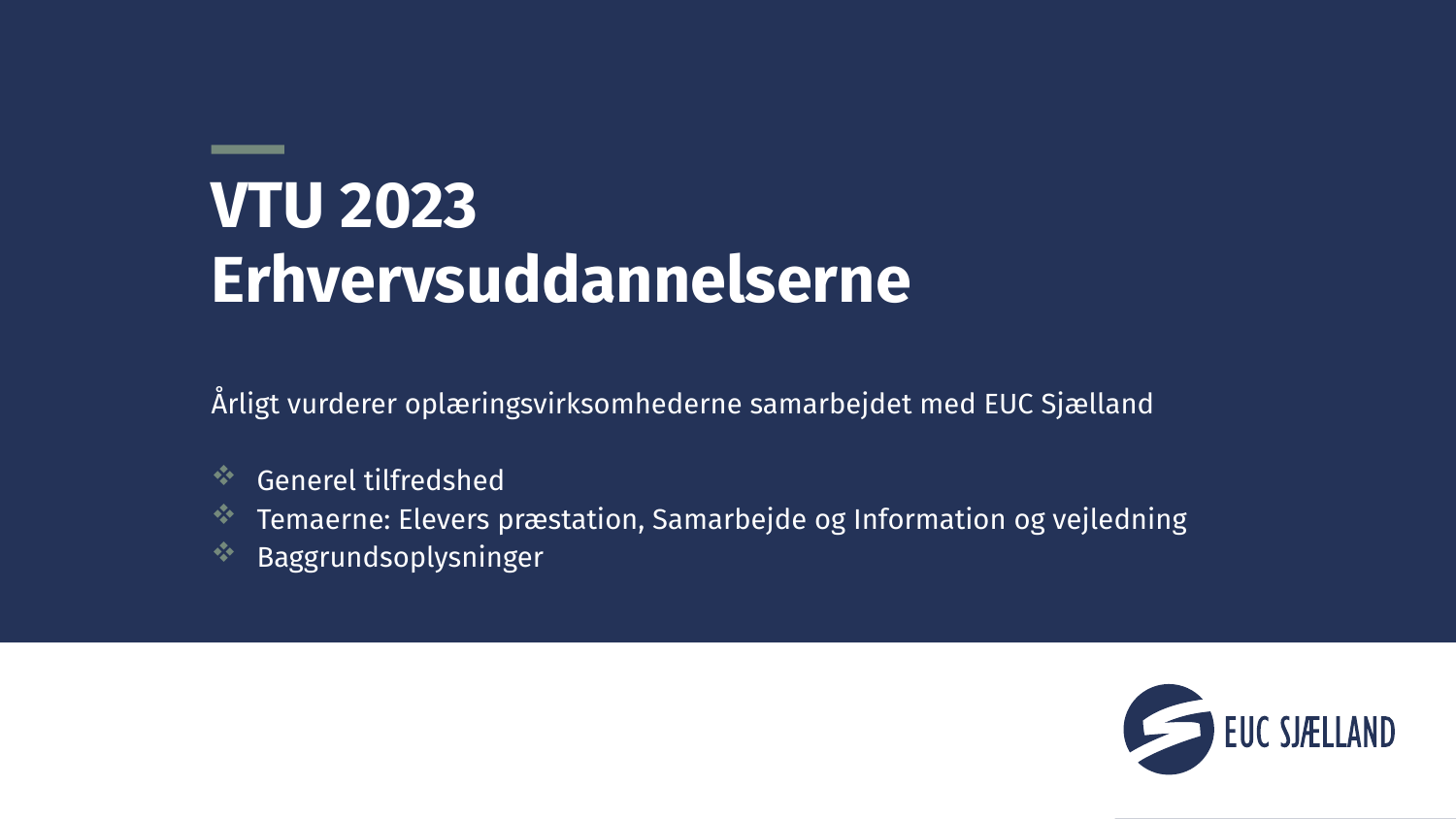

# VTU 2023 Erhvervsuddannelserne

Årligt vurderer oplæringsvirksomhederne samarbejdet med EUC Sjælland
Generel tilfredshed
Temaerne: Elevers præstation, Samarbejde og Information og vejledning
Baggrundsoplysninger